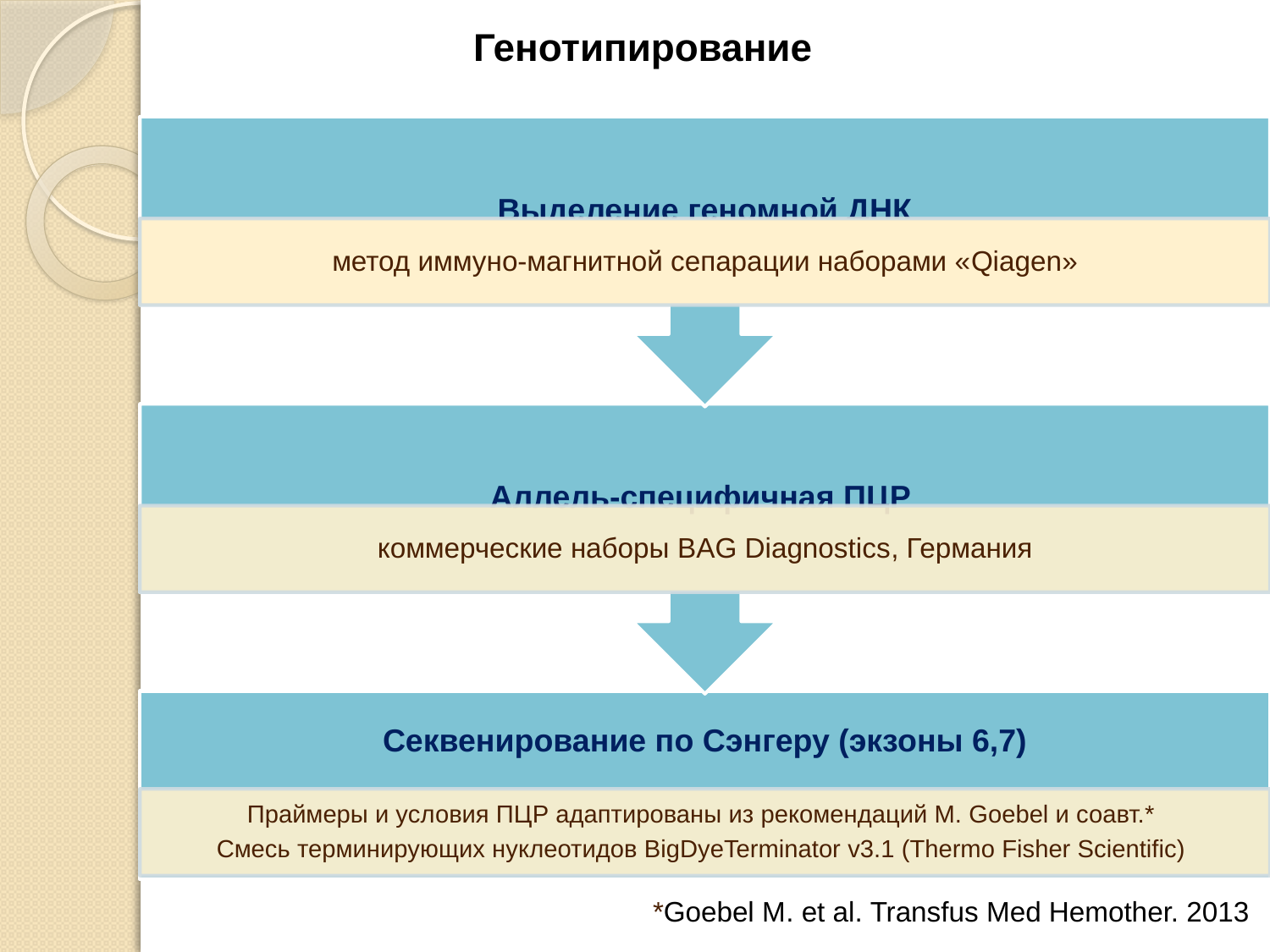

Генотипирование

Секвенирование по Сэнгеру (экзоны 6,7)
Праймеры и условия ПЦР адаптированы из рекомендаций М. Goebel и соавт.*
Смесь терминирующих нуклеотидов BigDyeTerminator v3.1 (Thermo Fisher Scientific)
Аллель-специфичная ПЦР
коммерческие наборы BAG Diagnostics, Германия
Выделение геномной ДНК
метод иммуно-магнитной сепарации наборами «Qiagen»
*Goebel M. et al. Transfus Med Hemother. 2013